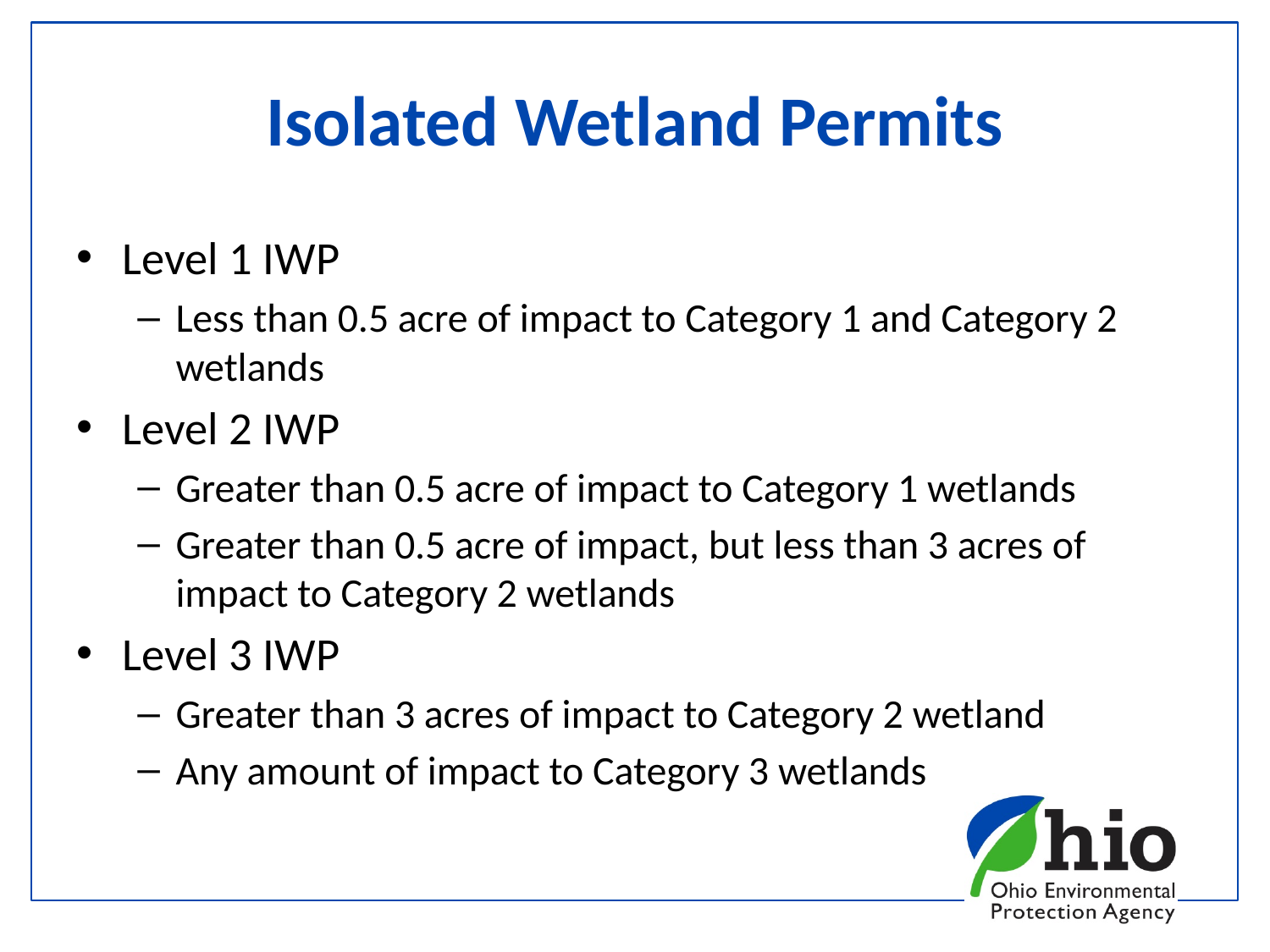

# Isolated Wetland Permits
Level 1 IWP
Less than 0.5 acre of impact to Category 1 and Category 2 wetlands
Level 2 IWP
Greater than 0.5 acre of impact to Category 1 wetlands
Greater than 0.5 acre of impact, but less than 3 acres of impact to Category 2 wetlands
Level 3 IWP
Greater than 3 acres of impact to Category 2 wetland
Any amount of impact to Category 3 wetlands